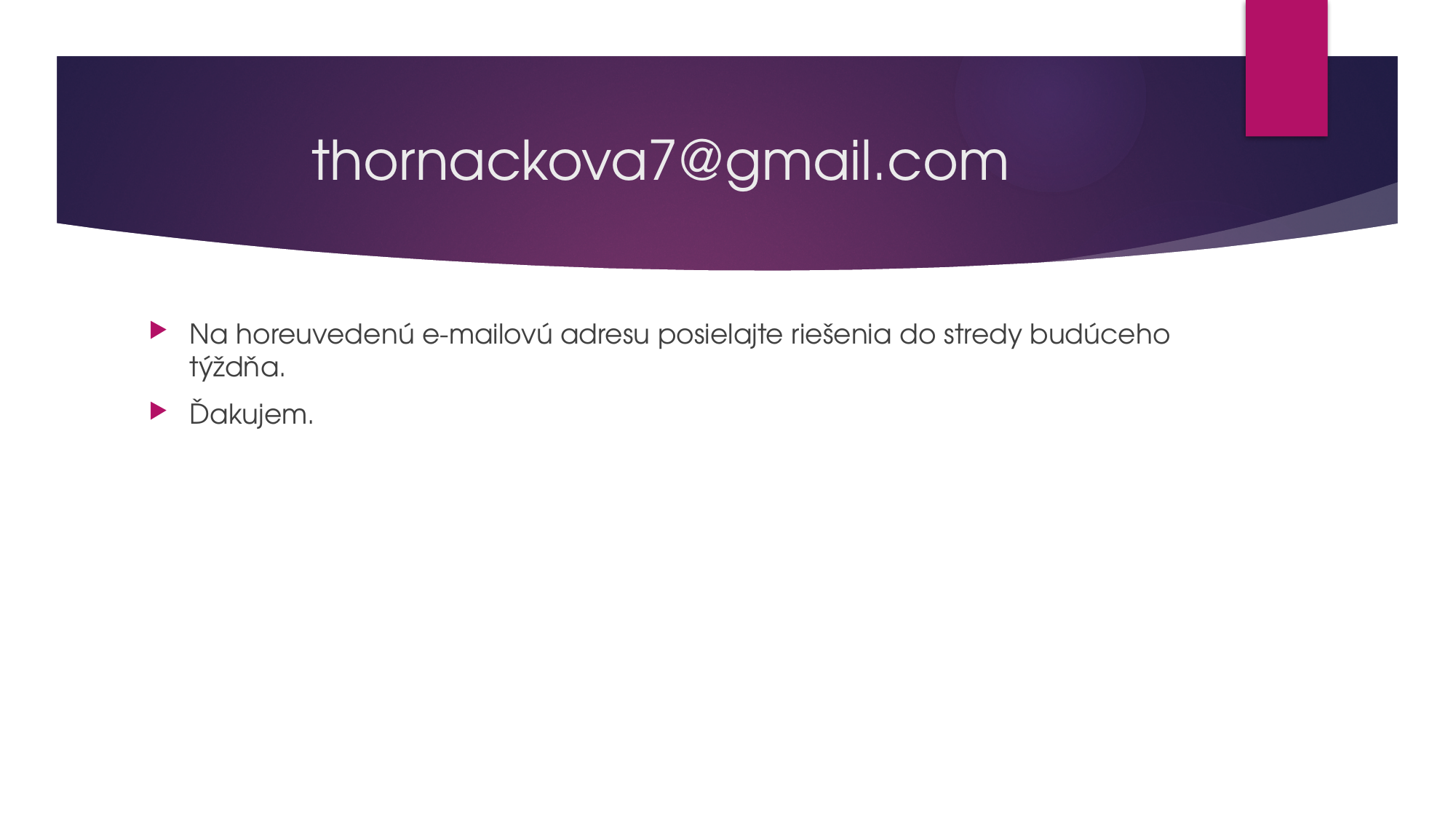

# thornackova7@gmail.com
Na horeuvedenú e-mailovú adresu posielajte riešenia do stredy budúceho týždňa.
Ďakujem.